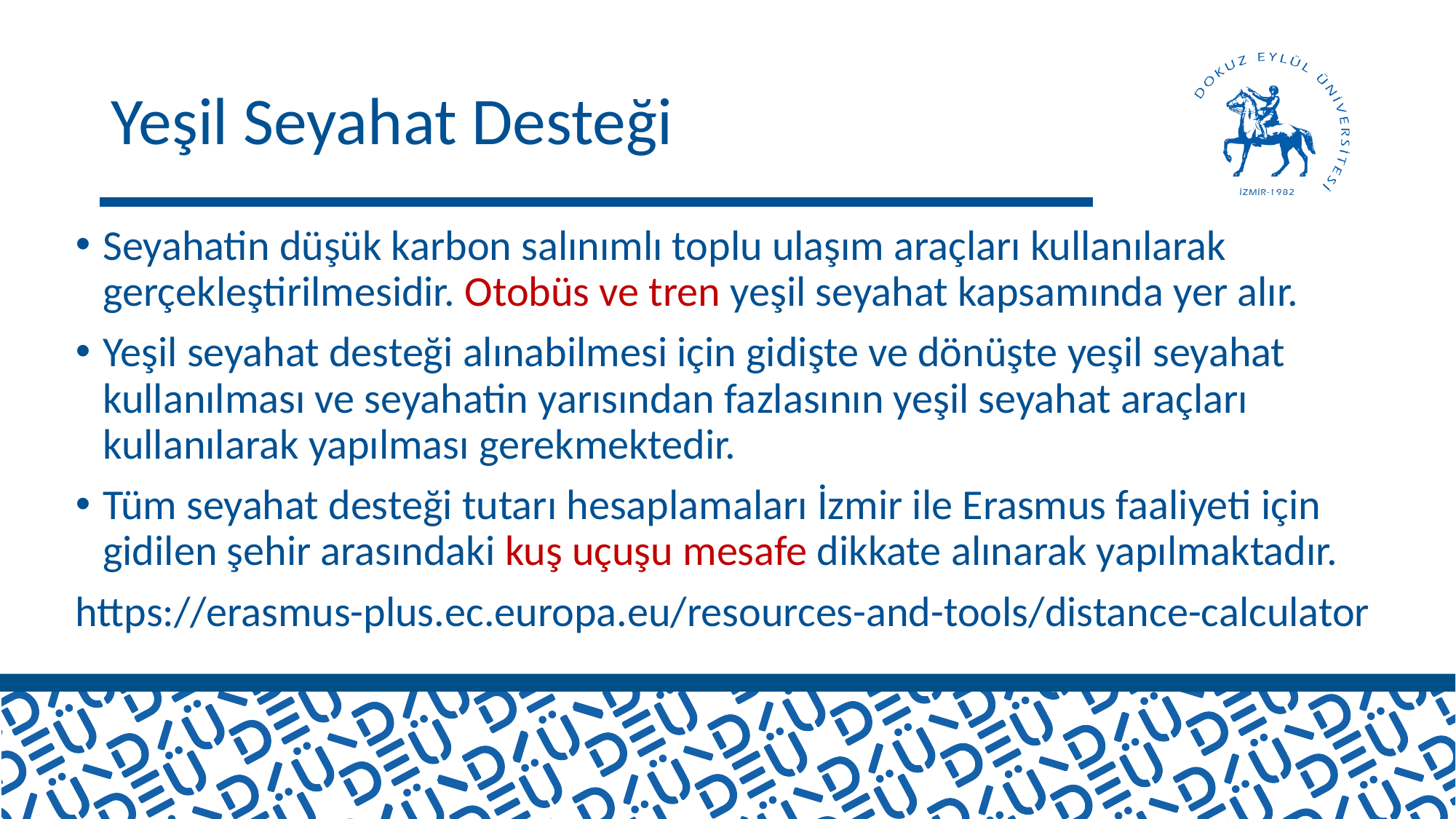

# Yeşil Seyahat Desteği
Seyahatin düşük karbon salınımlı toplu ulaşım araçları kullanılarak gerçekleştirilmesidir. Otobüs ve tren yeşil seyahat kapsamında yer alır.
Yeşil seyahat desteği alınabilmesi için gidişte ve dönüşte yeşil seyahat kullanılması ve seyahatin yarısından fazlasının yeşil seyahat araçları kullanılarak yapılması gerekmektedir.
Tüm seyahat desteği tutarı hesaplamaları İzmir ile Erasmus faaliyeti için gidilen şehir arasındaki kuş uçuşu mesafe dikkate alınarak yapılmaktadır.
https://erasmus-plus.ec.europa.eu/resources-and-tools/distance-calculator